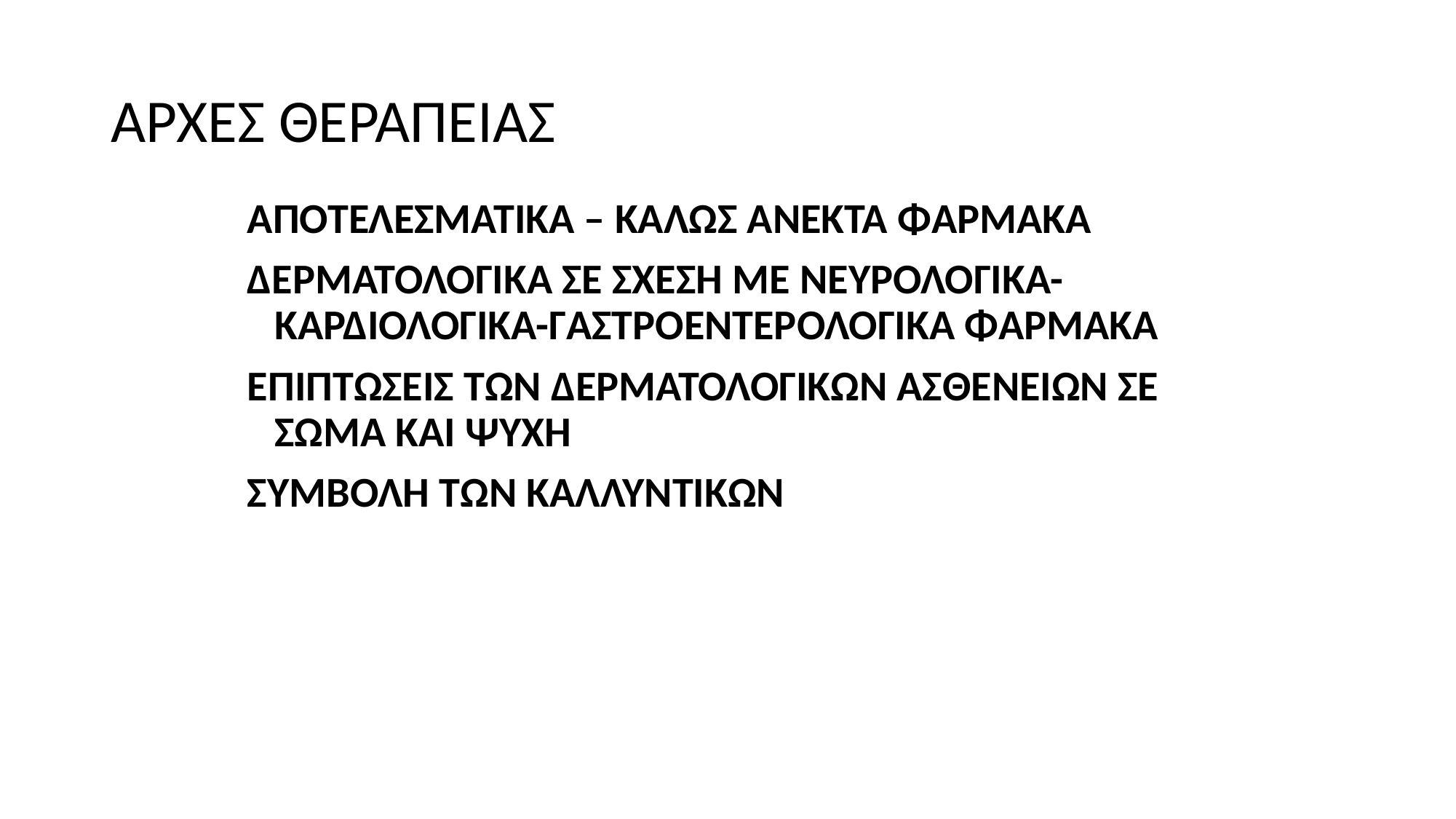

# ΑΡΧΕΣ ΘΕΡΑΠΕΙΑΣ
ΑΠΟΤΕΛΕΣΜΑΤΙΚΑ – ΚΑΛΩΣ ΑΝΕΚΤΑ ΦΑΡΜΑΚΑ
ΔΕΡΜΑΤΟΛΟΓΙΚΑ ΣΕ ΣΧΕΣΗ ΜΕ ΝΕΥΡΟΛΟΓΙΚΑ-ΚΑΡΔΙΟΛΟΓΙΚΑ-ΓΑΣΤΡΟΕΝΤΕΡΟΛΟΓΙΚΑ ΦΑΡΜΑΚΑ
ΕΠΙΠΤΩΣΕΙΣ ΤΩΝ ΔΕΡΜΑΤΟΛΟΓΙΚΩΝ ΑΣΘΕΝΕΙΩΝ ΣΕ ΣΩΜΑ ΚΑΙ ΨΥΧΗ
ΣΥΜΒΟΛΗ ΤΩΝ ΚΑΛΛΥΝΤΙΚΩΝ